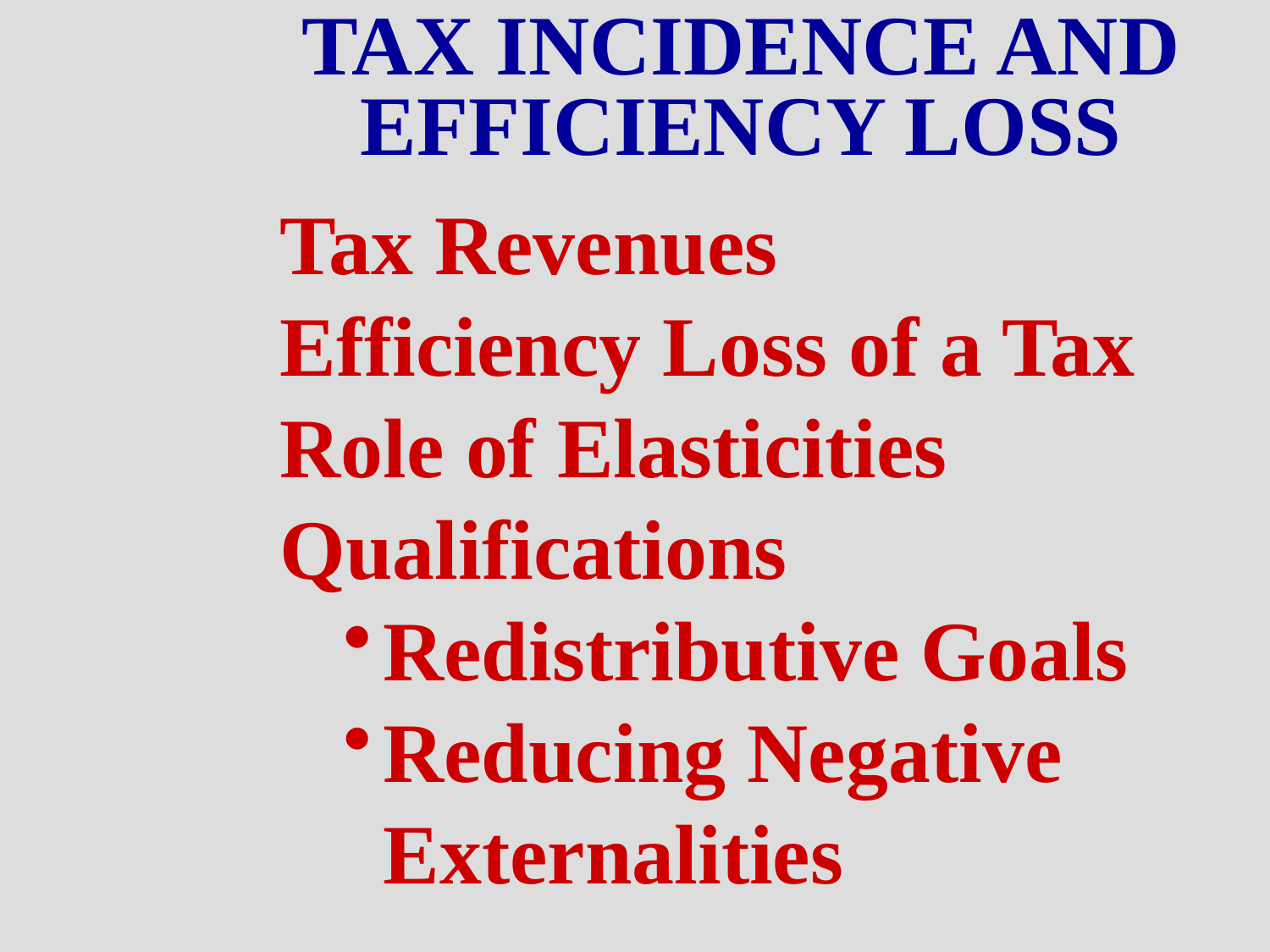

TAX INCIDENCE AND
EFFICIENCY LOSS
Tax Revenues
Efficiency Loss of a Tax
Role of Elasticities
Qualifications
Redistributive Goals
Reducing Negative Externalities